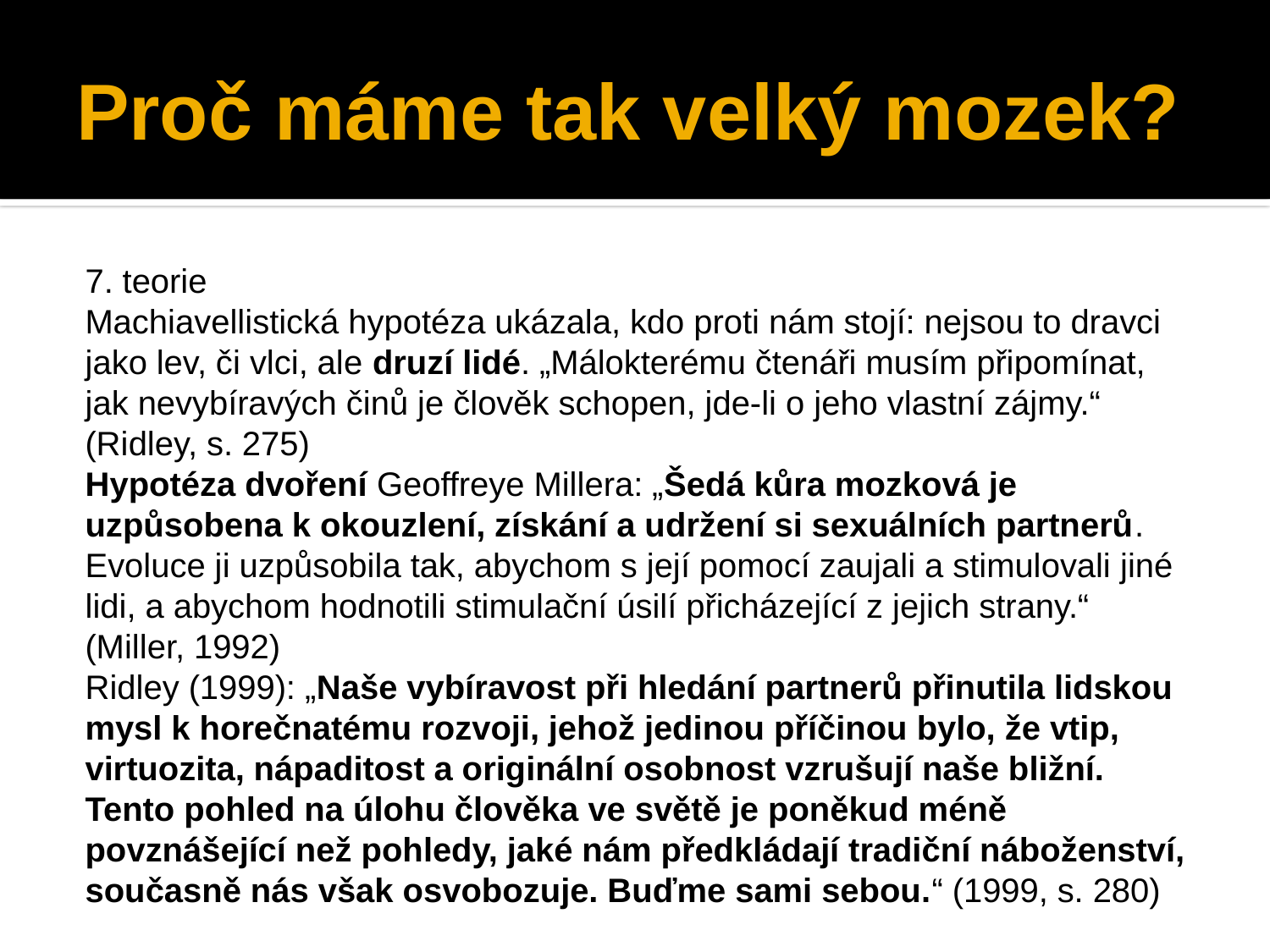

# Proč máme tak velký mozek?
7. teorie
Machiavellistická hypotéza ukázala, kdo proti nám stojí: nejsou to dravci jako lev, či vlci, ale druzí lidé. „Málokterému čtenáři musím připomínat, jak nevybíravých činů je člověk schopen, jde-li o jeho vlastní zájmy.“ (Ridley, s. 275)
Hypotéza dvoření Geoffreye Millera: „Šedá kůra mozková je uzpůsobena k okouzlení, získání a udržení si sexuálních partnerů. Evoluce ji uzpůsobila tak, abychom s její pomocí zaujali a stimulovali jiné lidi, a abychom hodnotili stimulační úsilí přicházející z jejich strany.“ (Miller, 1992)
Ridley (1999): „Naše vybíravost při hledání partnerů přinutila lidskou mysl k horečnatému rozvoji, jehož jedinou příčinou bylo, že vtip, virtuozita, nápaditost a originální osobnost vzrušují naše bližní. Tento pohled na úlohu člověka ve světě je poněkud méně povznášející než pohledy, jaké nám předkládají tradiční náboženství, současně nás však osvobozuje. Buďme sami sebou.“ (1999, s. 280)